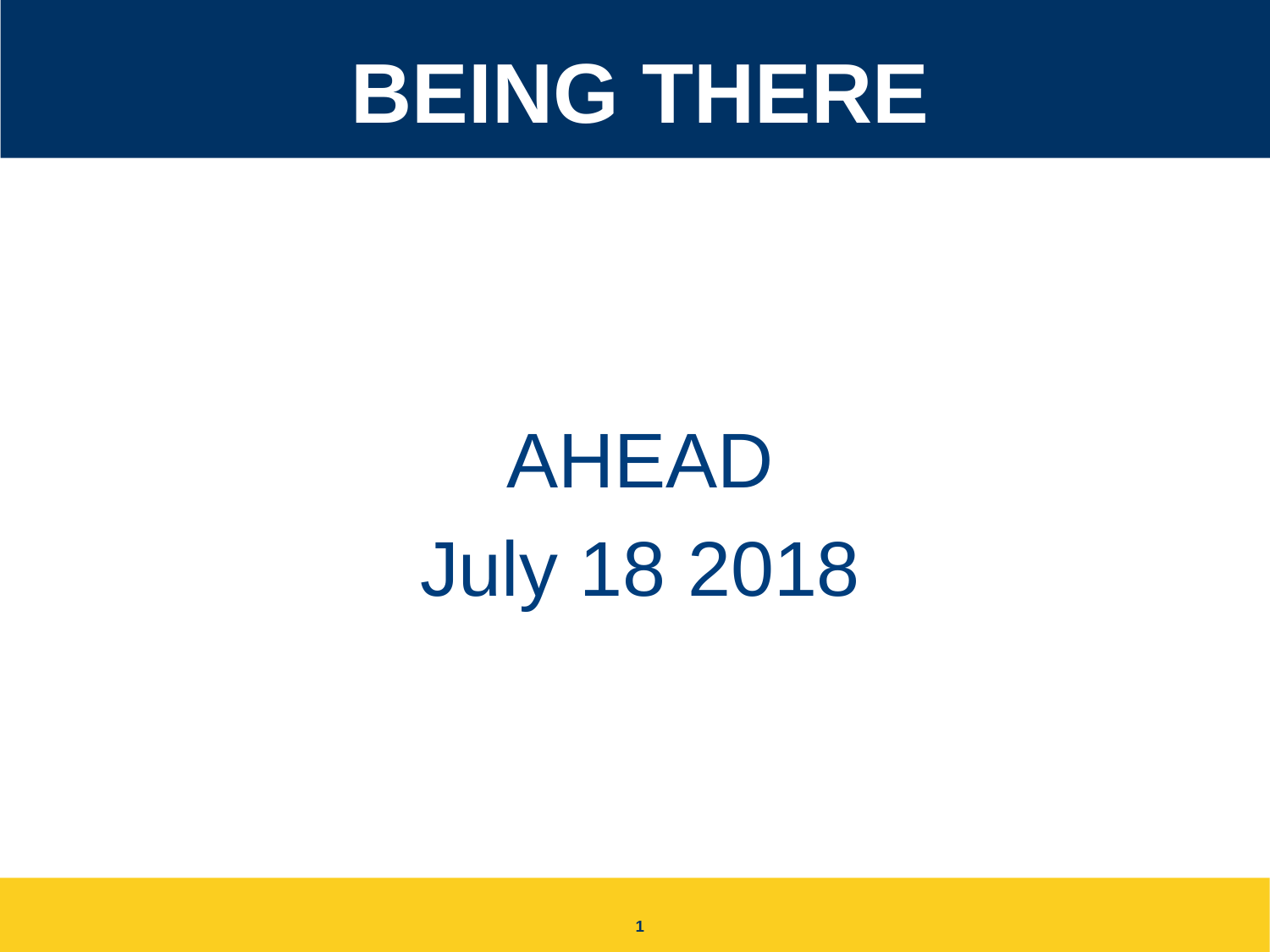

# Being There

AHEAD
July 18 2018
1